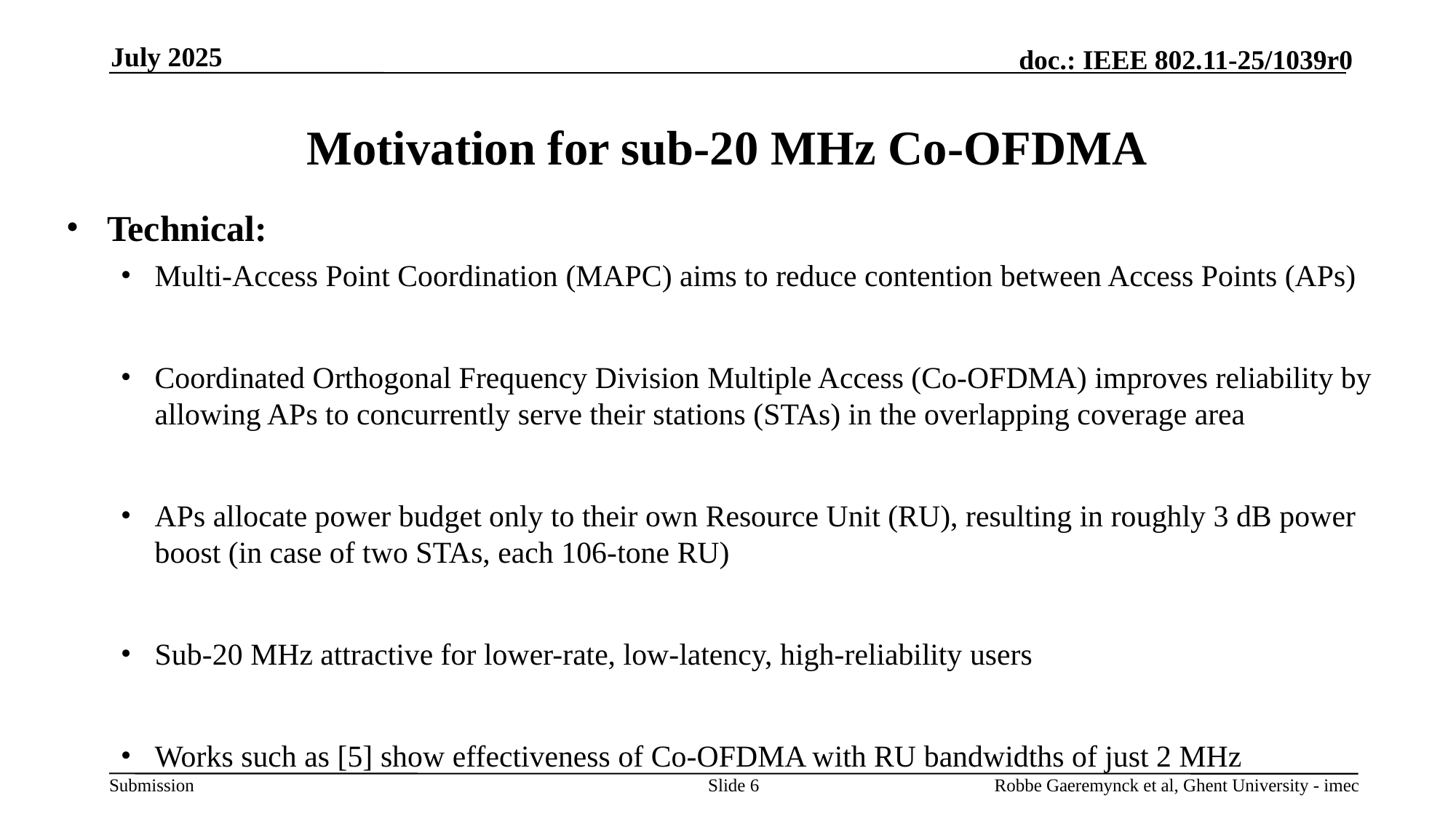

July 2025
# Motivation for sub-20 MHz Co-OFDMA
Technical:
Multi-Access Point Coordination (MAPC) aims to reduce contention between Access Points (APs)

Coordinated Orthogonal Frequency Division Multiple Access (Co-OFDMA) improves reliability by allowing APs to concurrently serve their stations (STAs) in the overlapping coverage area

APs allocate power budget only to their own Resource Unit (RU), resulting in roughly 3 dB power boost (in case of two STAs, each 106-tone RU)

Sub-20 MHz attractive for lower-rate, low-latency, high-reliability users

Works such as [5] show effectiveness of Co-OFDMA with RU bandwidths of just 2 MHz

Slide 6
Robbe Gaeremynck et al, Ghent University - imec